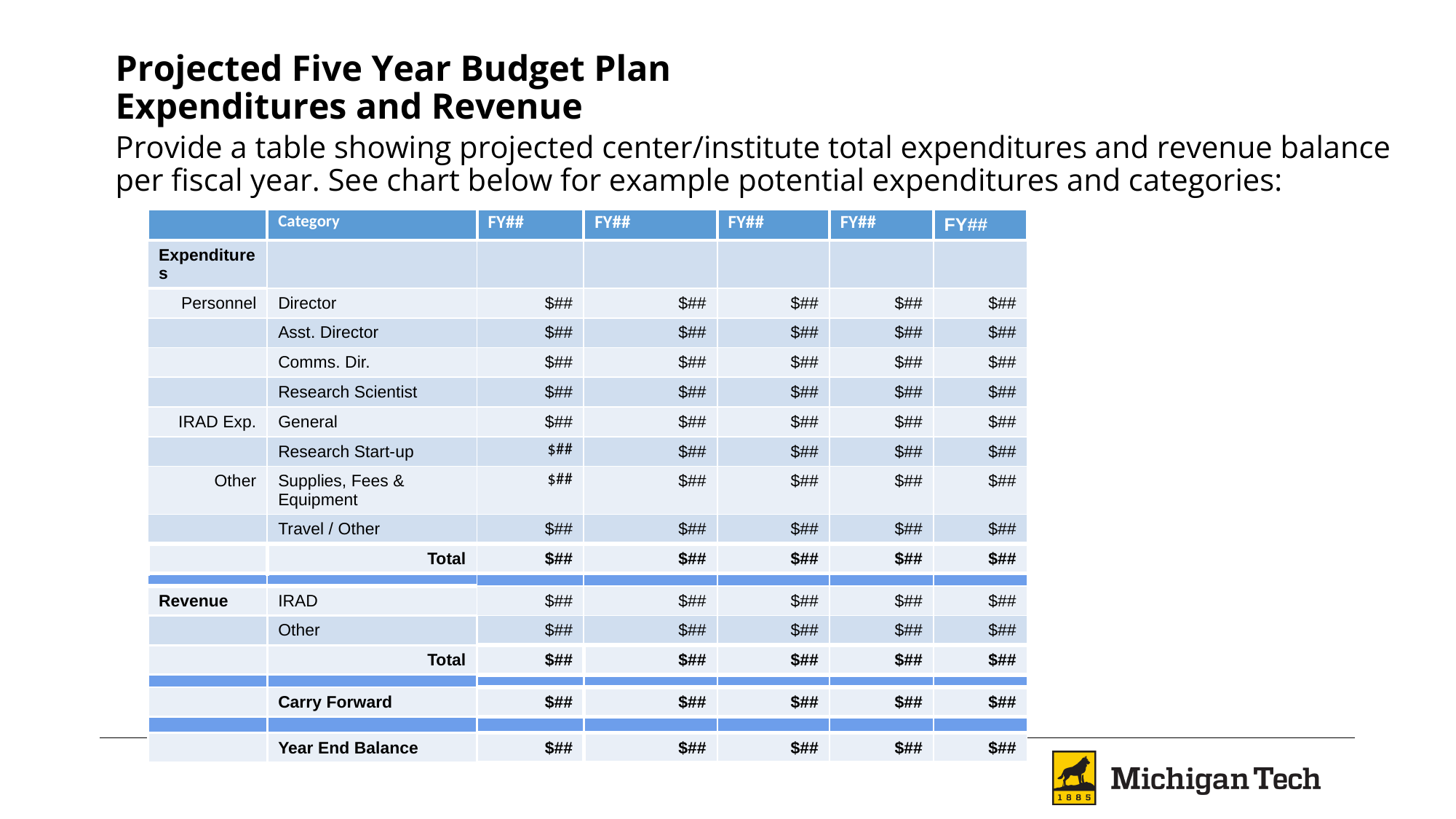

# Projected Five Year Budget Plan
Expenditures and Revenue
Provide a table showing projected center/institute total expenditures and revenue balance per fiscal year. See chart below for example potential expenditures and categories:

|  | Category | FY## | FY## | FY## | FY## | FY## |
| --- | --- | --- | --- | --- | --- | --- |
| Expenditures |  |  |  |  |  |  |
| Personnel | Director | $## | $## | $## | $## | $## |
|  | Asst. Director | $## | $## | $## | $## | $## |
|  | Comms. Dir. | $## | $## | $## | $## | $## |
|  | Research Scientist | $## | $## | $## | $## | $## |
| IRAD Exp. | General | $## | $## | $## | $## | $## |
|  | Research Start-up | $## | $## | $## | $## | $## |
| Other | Supplies, Fees & Equipment | $## | $## | $## | $## | $## |
|  | Travel / Other | $## | $## | $## | $## | $## |
|  | Total | $## | $## | $## | $## | $## |
|  |  |  |  |  |  |  |
| Revenue | IRAD | $## | $## | $## | $## | $## |
|  | Other | $## | $## | $## | $## | $## |
|  | Total | $## | $## | $## | $## | $## |
|  |  |  |  |  |  |  |
|  | Carry Forward | $## | $## | $## | $## | $## |
|  |  |  |  |  |  |  |
|  | Year End Balance | $## | $## | $## | $## | $## |